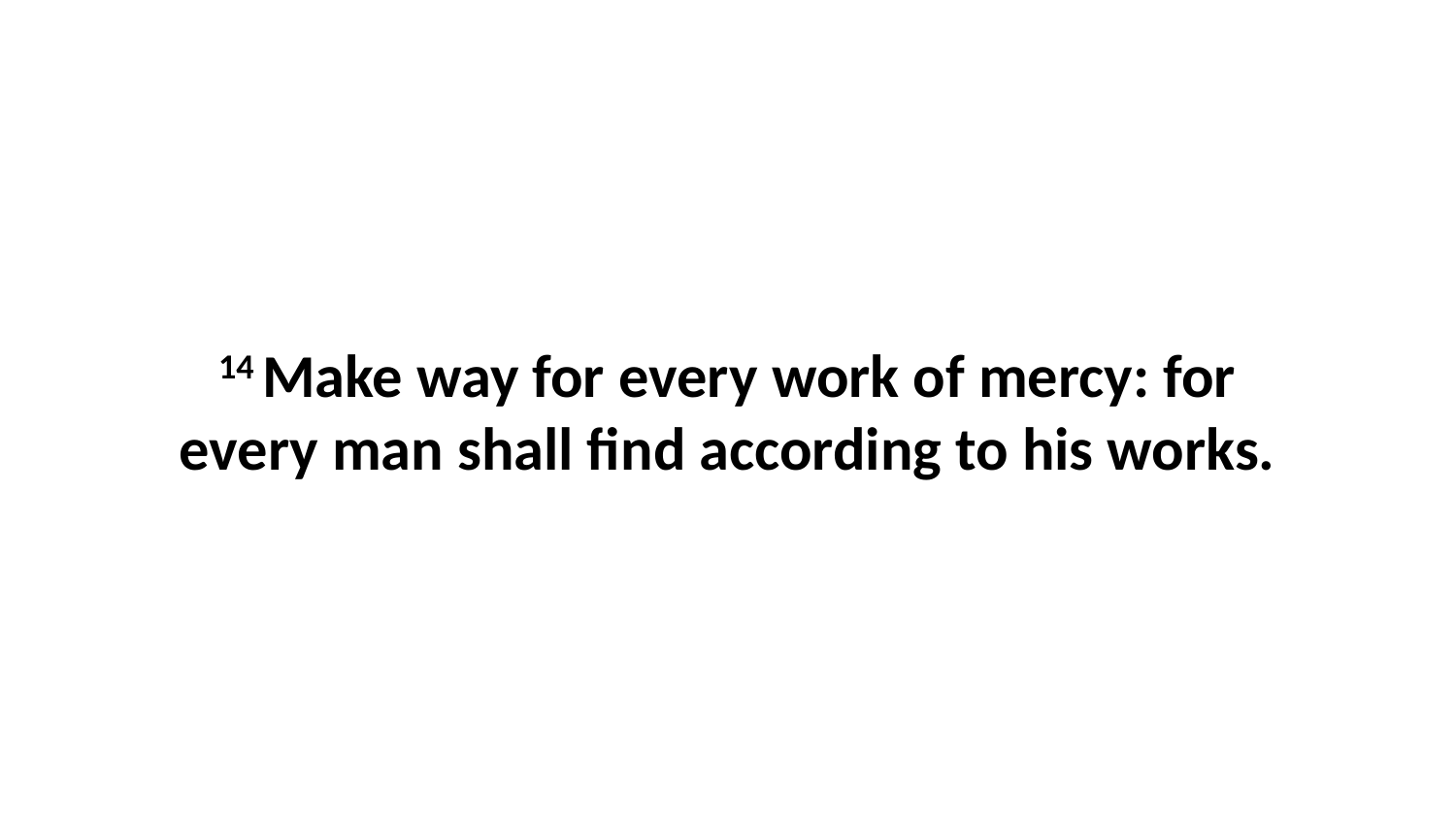

14 Make way for every work of mercy: for every man shall find according to his works.